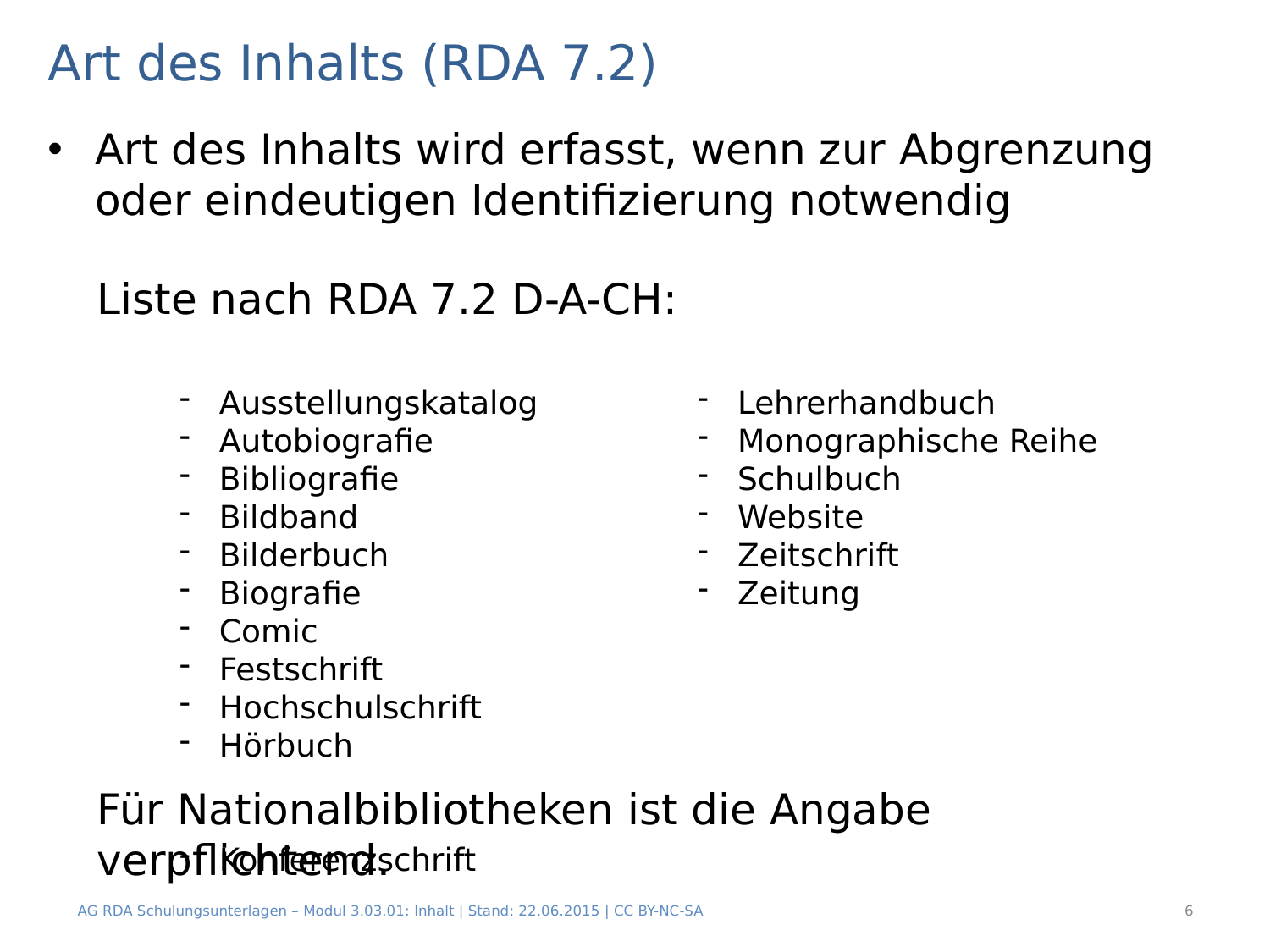

# Art des Inhalts (RDA 7.2)
Art des Inhalts wird erfasst, wenn zur Abgrenzung oder eindeutigen Identifizierung notwendig
Liste nach RDA 7.2 D-A-CH:

Ausstellungskatalog
Autobiografie
Bibliografie
Bildband
Bilderbuch
Biografie
Comic
Festschrift
Hochschulschrift
Hörbuch

Konferenzschrift
Lehrerhandbuch
Monographische Reihe
Schulbuch
Website
Zeitschrift
Zeitung
Für Nationalbibliotheken ist die Angabe verpflichtend.
AG RDA Schulungsunterlagen – Modul 3.03.01: Inhalt | Stand: 22.06.2015 | CC BY-NC-SA
6